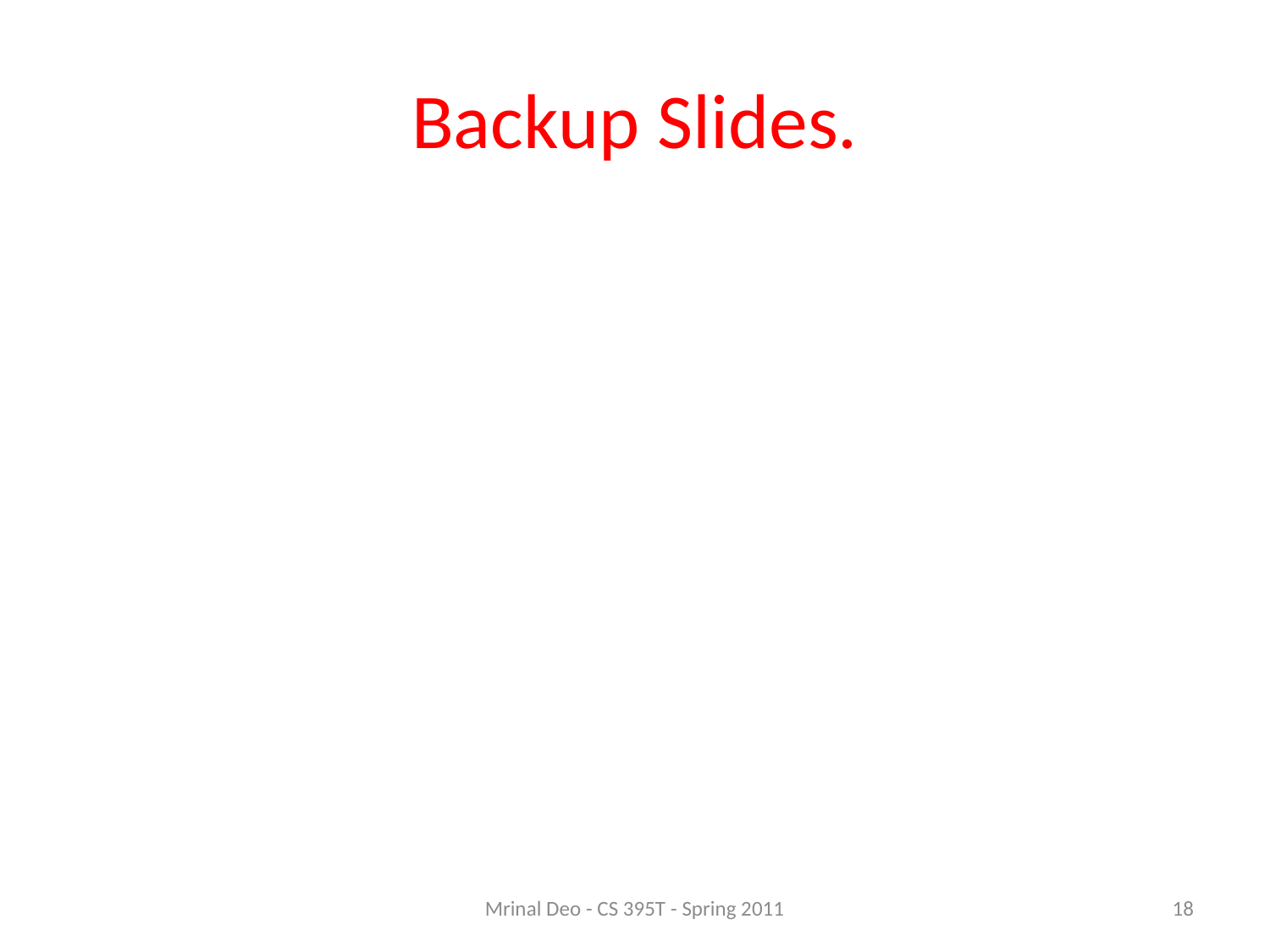

# Backup Slides.
Mrinal Deo - CS 395T - Spring 2011
18